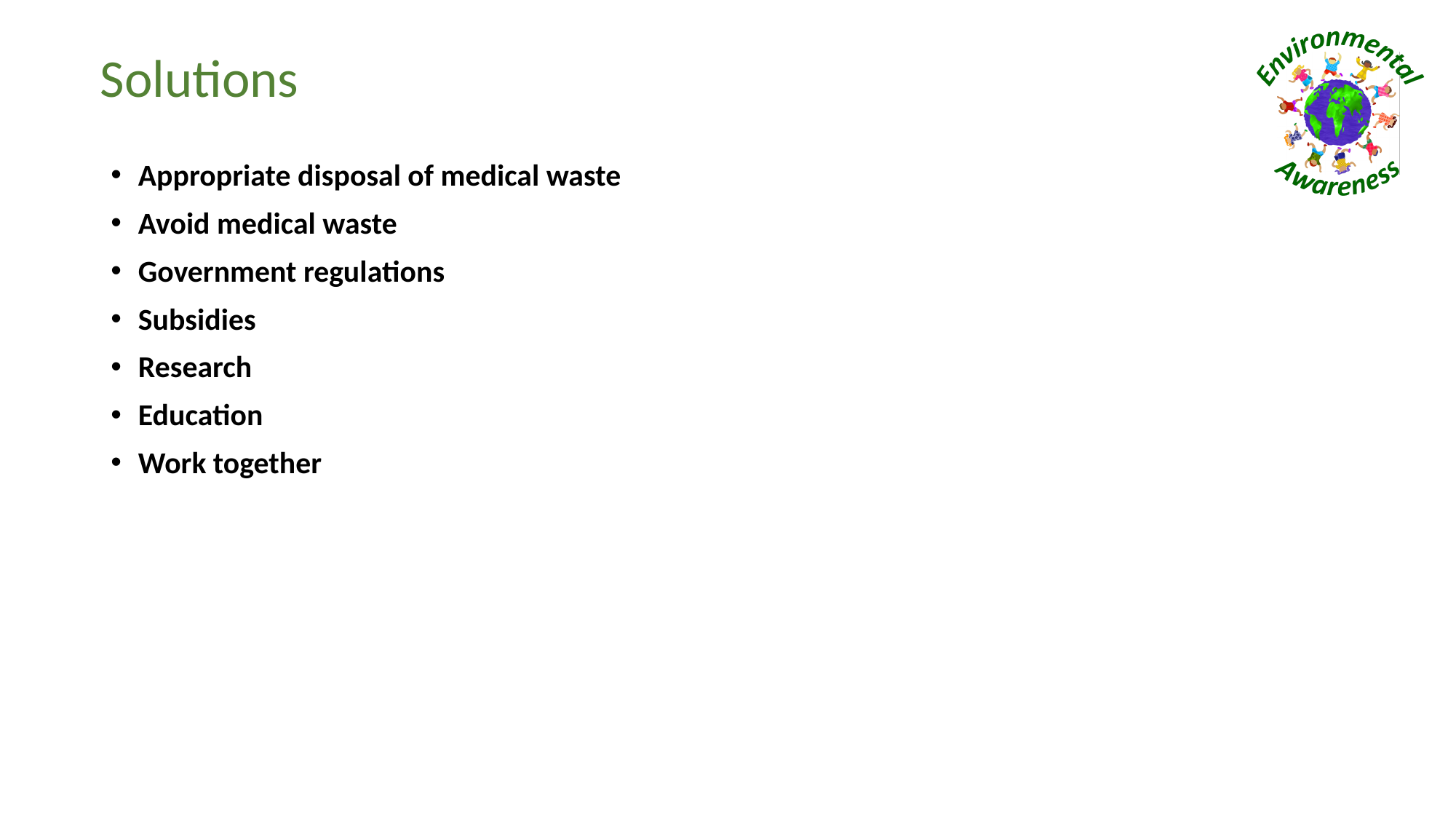

# Solutions
Appropriate disposal of medical waste
Avoid medical waste
Government regulations
Subsidies
Research
Education
Work together